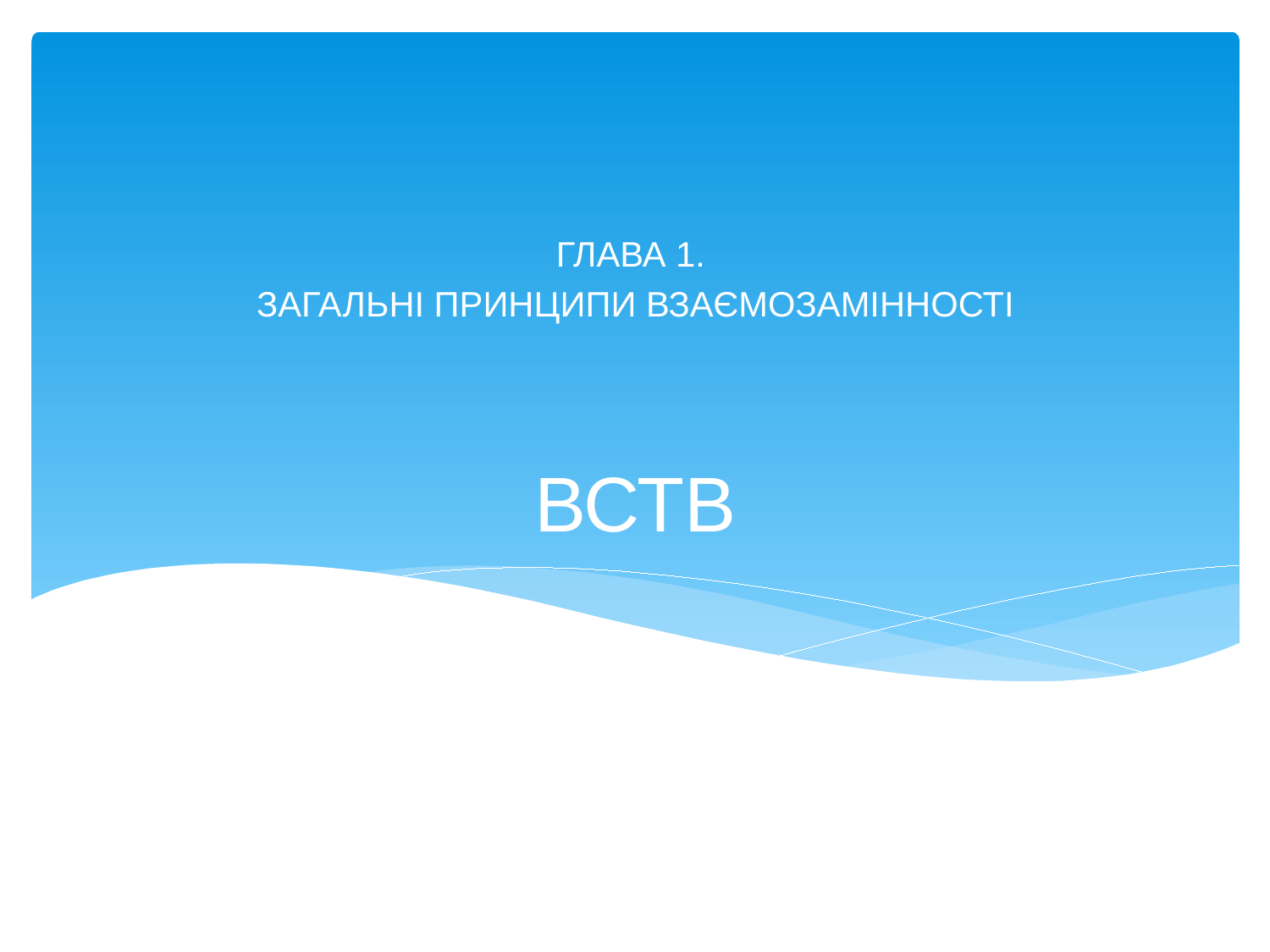

ГЛАВА 1.
ЗАГАЛЬНІ ПРИНЦИПИ ВЗАЄМОЗАМІННОСТІ
# ВСТВ